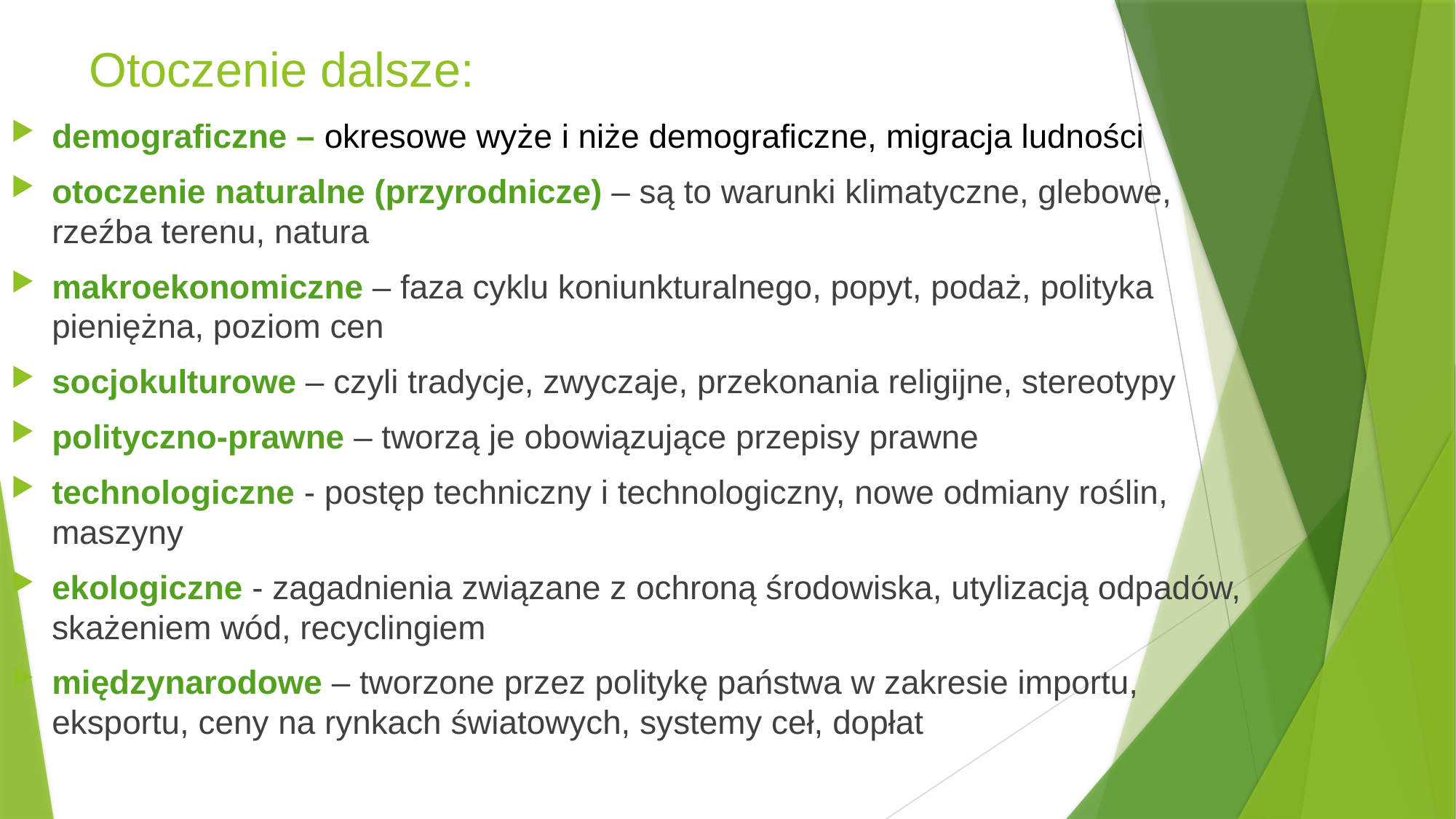

# Otoczenie dalsze:
demograficzne – okresowe wyże i niże demograficzne, migracja ludności
otoczenie naturalne (przyrodnicze) – są to warunki klimatyczne, glebowe, rzeźba terenu, natura
makroekonomiczne – faza cyklu koniunkturalnego, popyt, podaż, polityka pieniężna, poziom cen
socjokulturowe – czyli tradycje, zwyczaje, przekonania religijne, stereotypy
polityczno-prawne – tworzą je obowiązujące przepisy prawne
technologiczne - postęp techniczny i technologiczny, nowe odmiany roślin, maszyny
ekologiczne - zagadnienia związane z ochroną środowiska, utylizacją odpadów, skażeniem wód, recyclingiem
międzynarodowe – tworzone przez politykę państwa w zakresie importu, eksportu, ceny na rynkach światowych, systemy ceł, dopłat